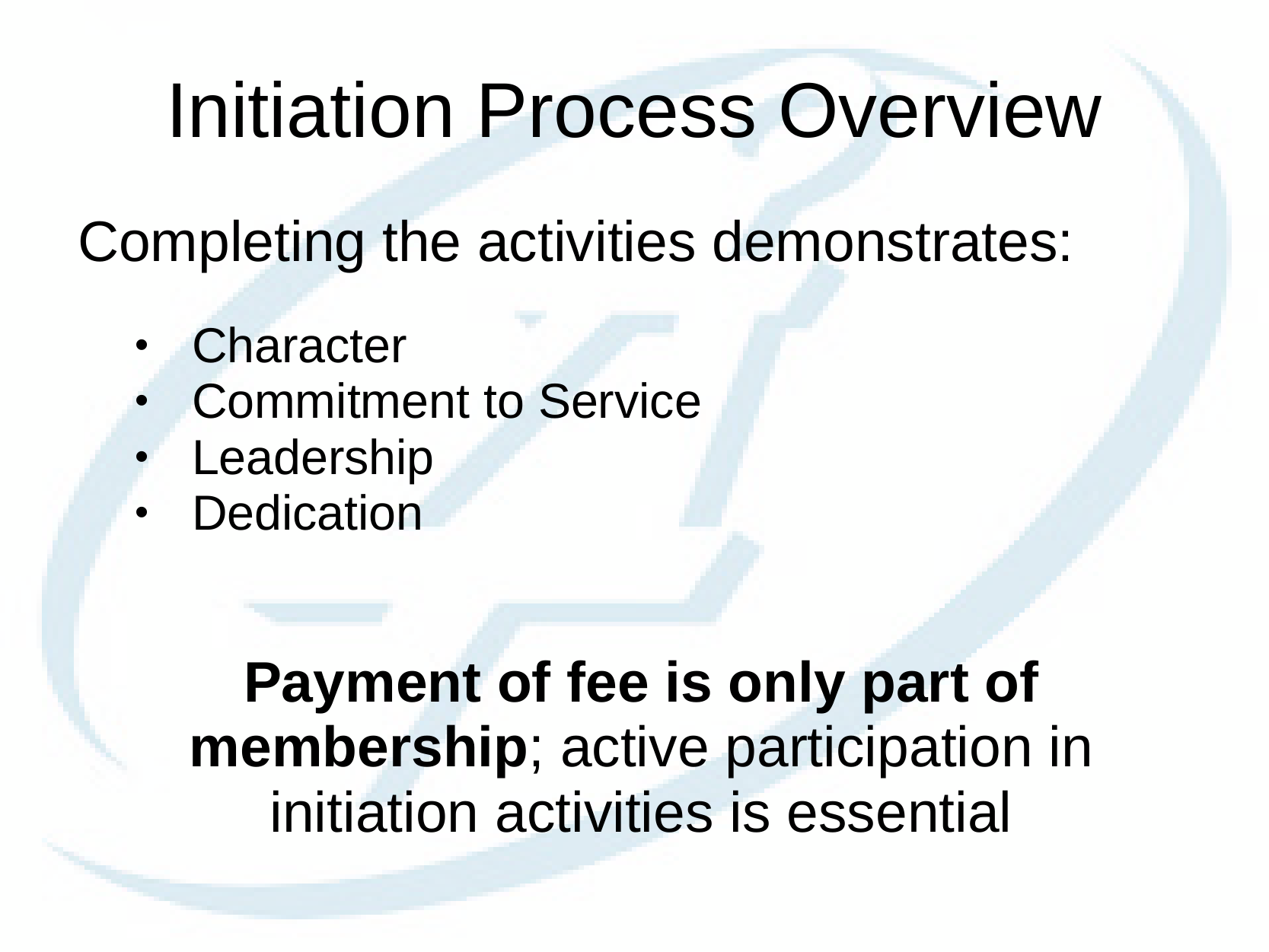

# Initiation Process Overview
Completing the activities demonstrates:

Character
Commitment to Service
Leadership
Dedication

Payment of fee is only part of membership; active participation in initiation activities is essential